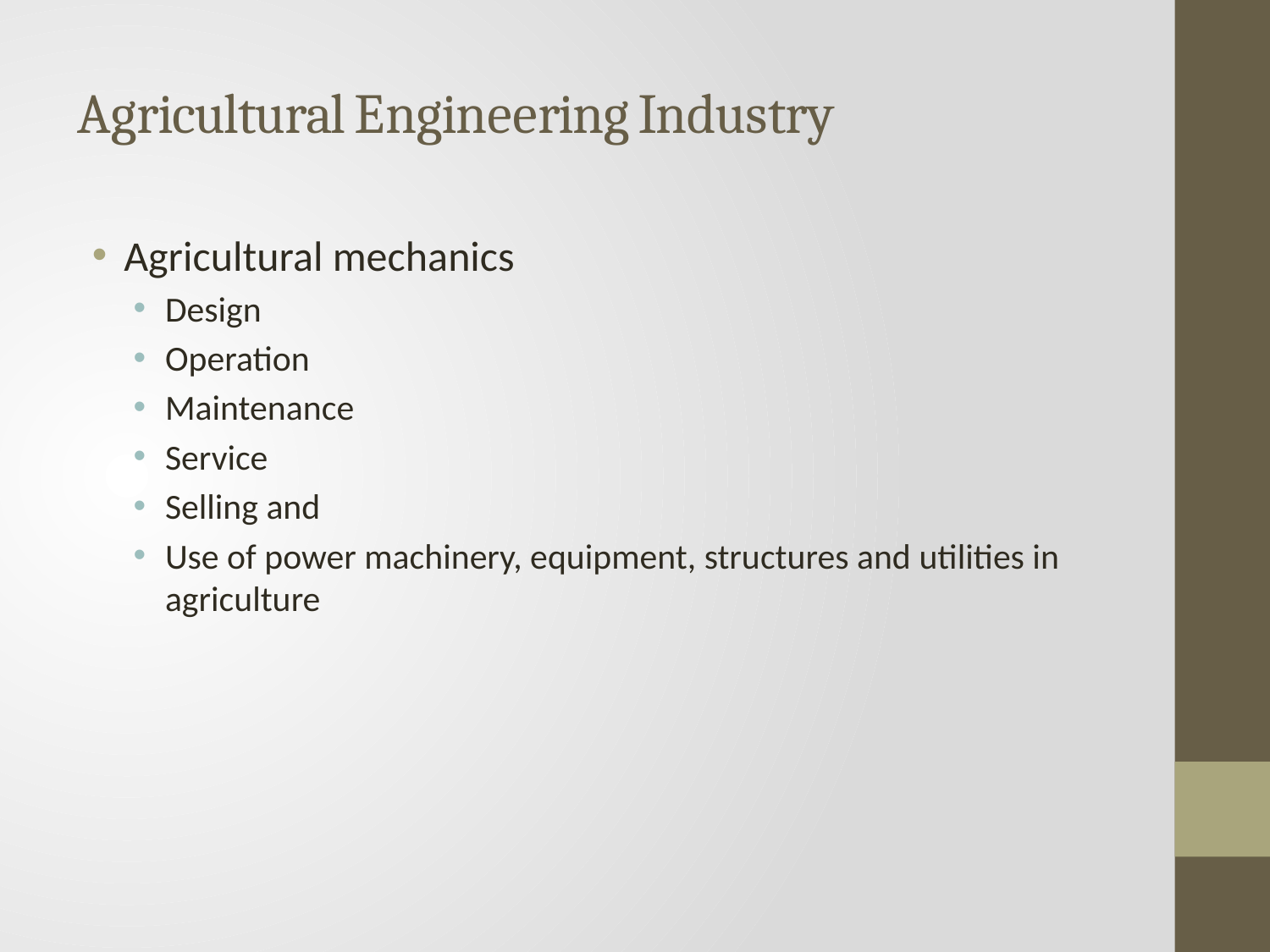

# Agricultural Engineering Industry
Agricultural mechanics
Design
Operation
Maintenance
Service
Selling and
Use of power machinery, equipment, structures and utilities in agriculture